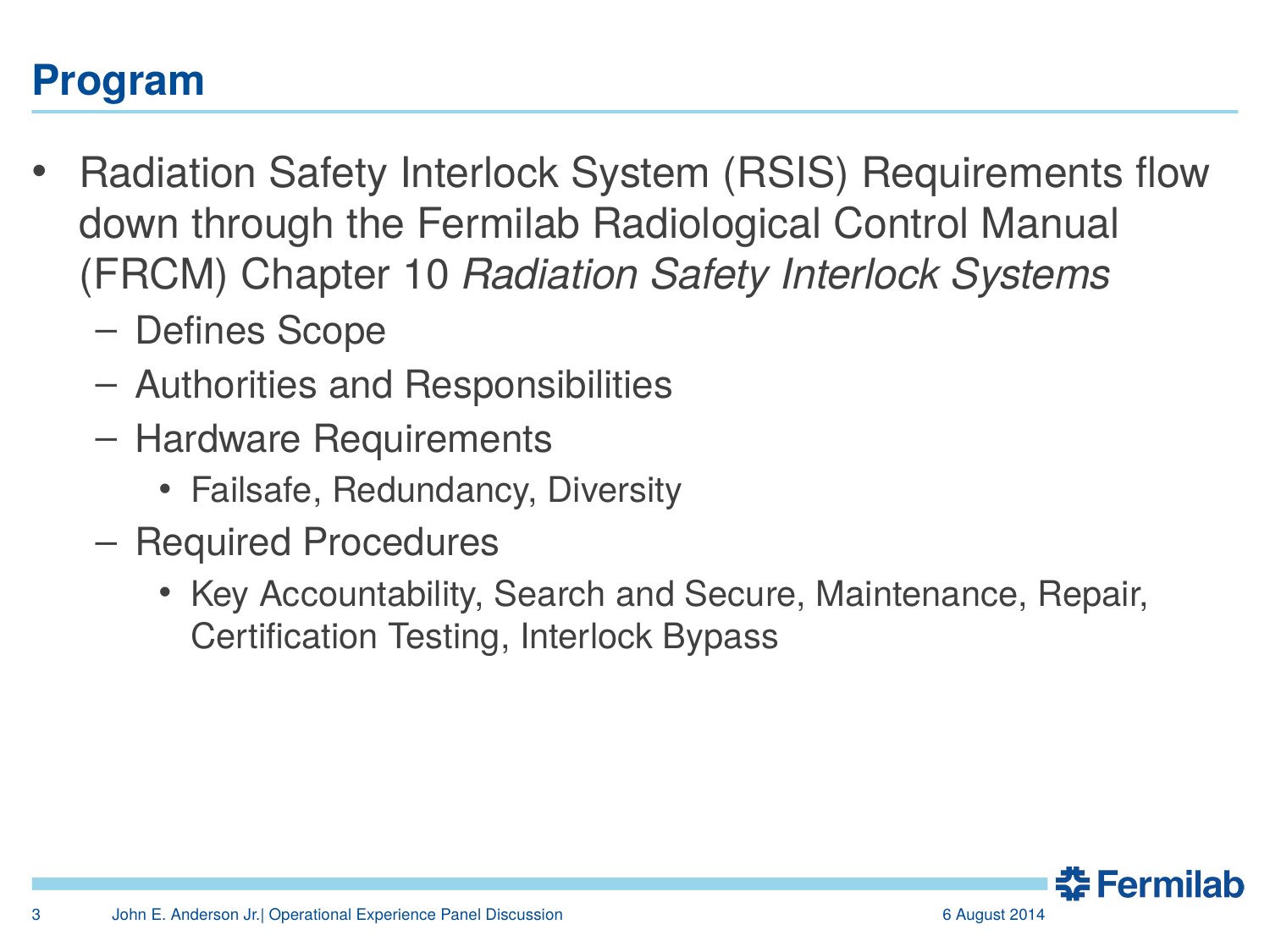

# Program
Radiation Safety Interlock System (RSIS) Requirements flow down through the Fermilab Radiological Control Manual (FRCM) Chapter 10 Radiation Safety Interlock Systems
Defines Scope
Authorities and Responsibilities
Hardware Requirements
Failsafe, Redundancy, Diversity
Required Procedures
Key Accountability, Search and Secure, Maintenance, Repair, Certification Testing, Interlock Bypass
3
John E. Anderson Jr.| Operational Experience Panel Discussion
6 August 2014